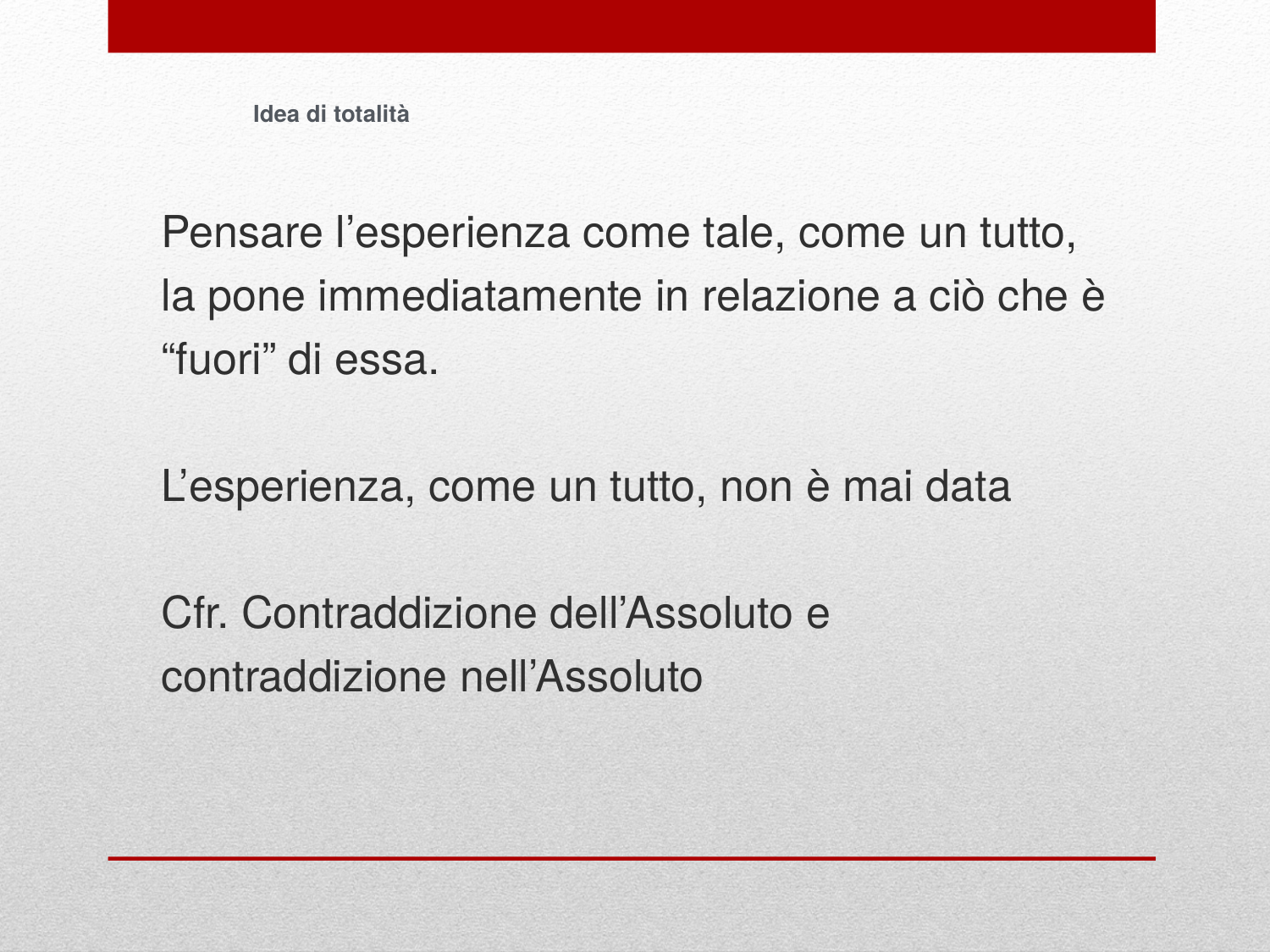

Idea di totalità
Pensare l’esperienza come tale, come un tutto, la pone immediatamente in relazione a ciò che è “fuori” di essa.

L’esperienza, come un tutto, non è mai data

Cfr. Contraddizione dell’Assoluto e contraddizione nell’Assoluto